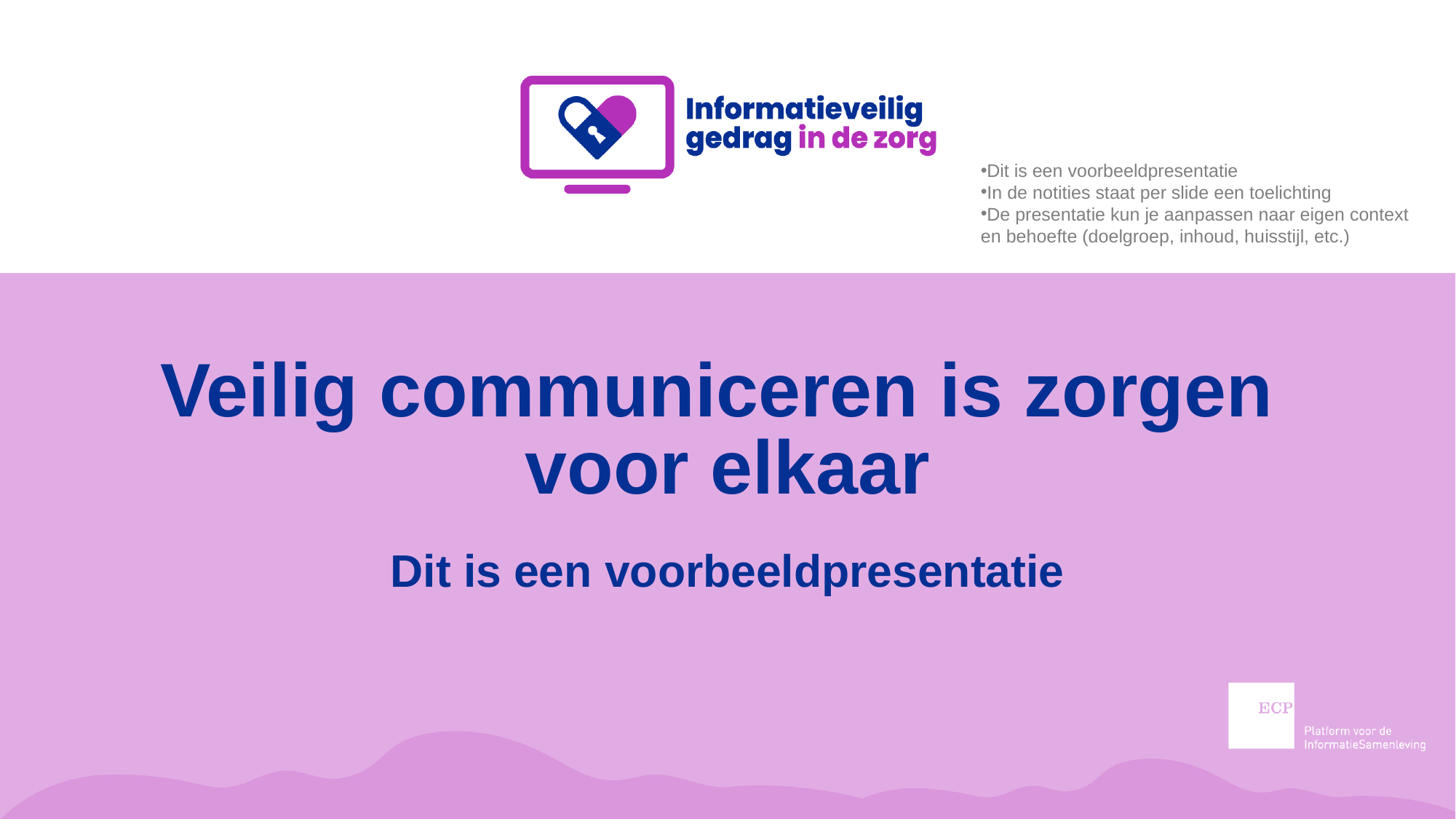

Dit is een voorbeeldpresentatie​
In de notities staat per slide een toelichting​
De presentatie kun je aanpassen naar eigen context en behoefte (doelgroep, inhoud, huisstijl, etc.)
# Veilig communiceren is zorgen voor elkaar
Dit is een voorbeeldpresentatie